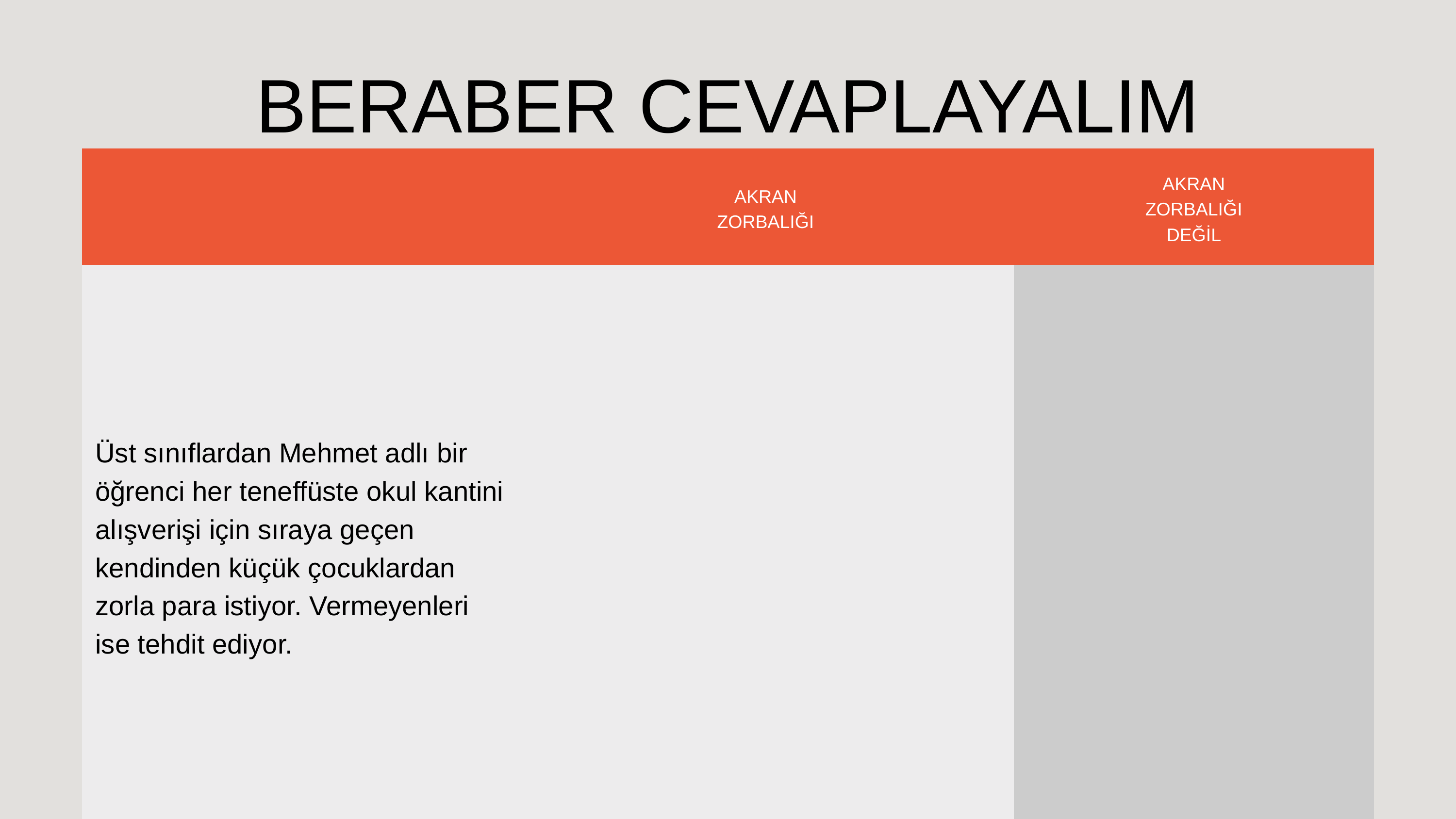

BERABER CEVAPLAYALIM
|  | AKRAN ZORBALIĞI | AKRAN ZORBALIĞI DEĞİL |
| --- | --- | --- |
| Üst sınıflardan Mehmet adlı bir öğrenci her teneffüste okul kantini alışverişi için sıraya geçen kendinden küçük çocuklardan zorla para istiyor. Vermeyenleri ise tehdit ediyor. |  |  |